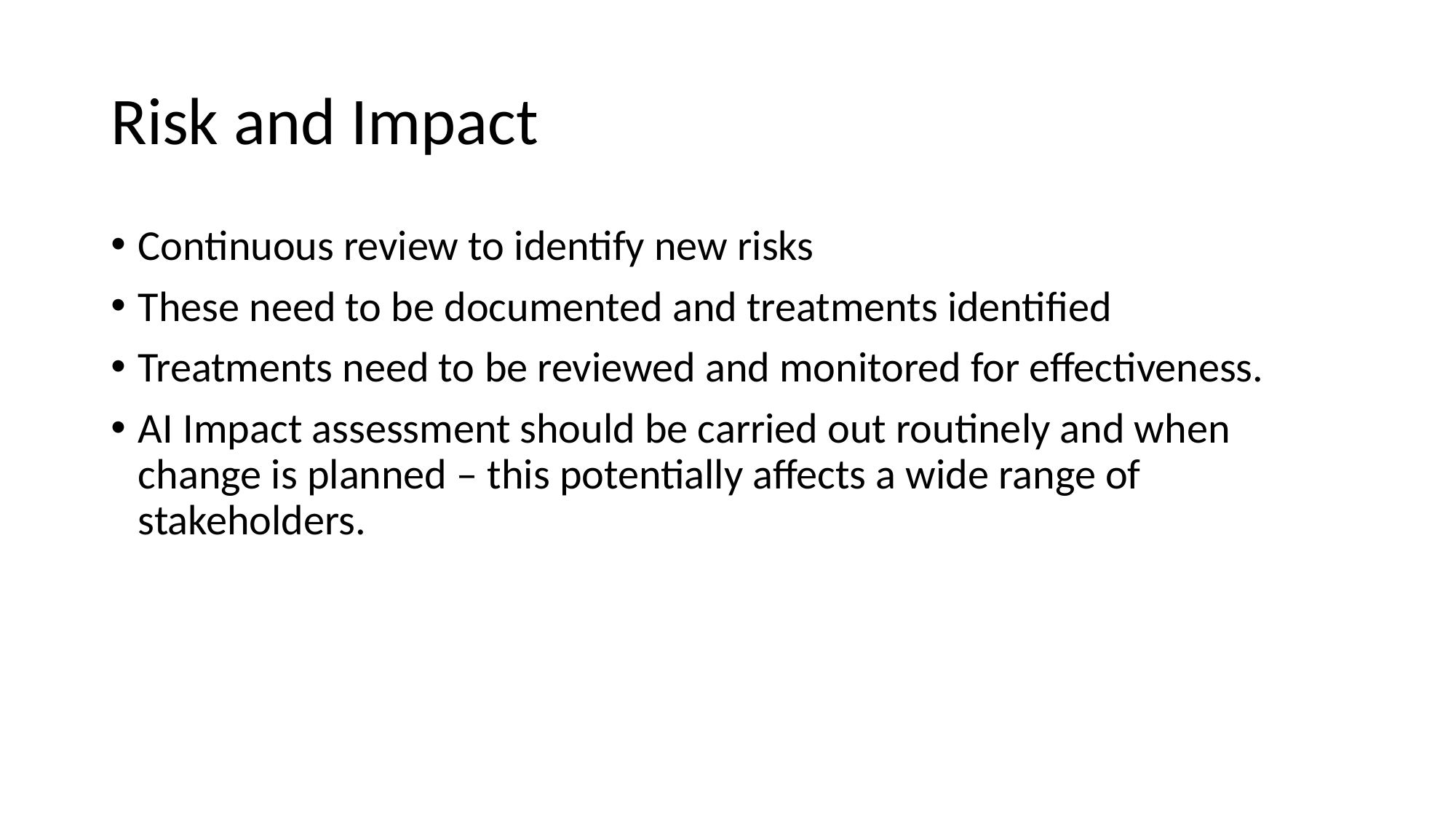

# Risk and Impact
Continuous review to identify new risks
These need to be documented and treatments identified
Treatments need to be reviewed and monitored for effectiveness.
AI Impact assessment should be carried out routinely and when change is planned – this potentially affects a wide range of stakeholders.